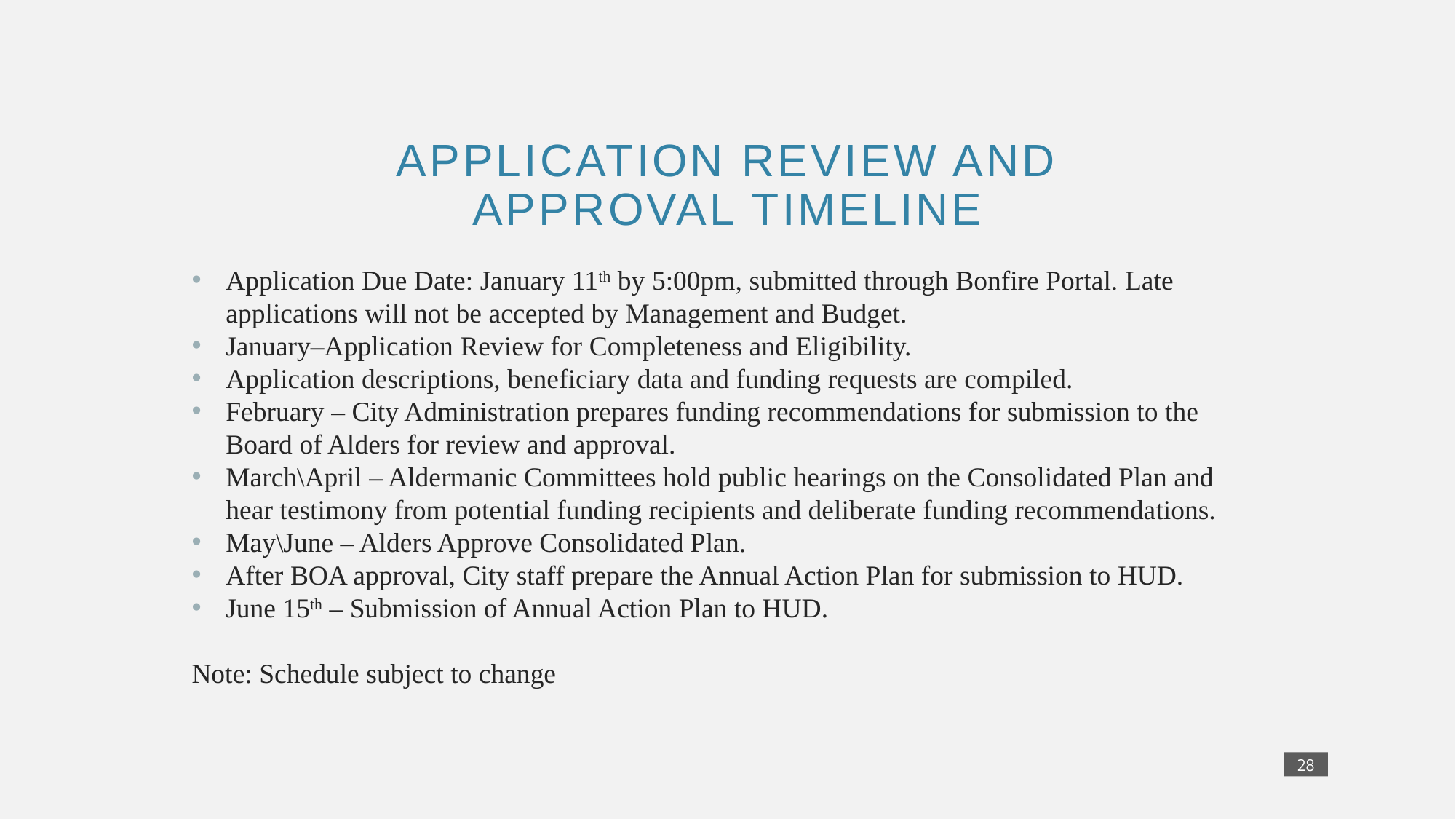

# Application Review and Approval Timeline
Application Due Date: January 11th by 5:00pm, submitted through Bonfire Portal. Late applications will not be accepted by Management and Budget.
January–Application Review for Completeness and Eligibility.
Application descriptions, beneficiary data and funding requests are compiled.
February – City Administration prepares funding recommendations for submission to the Board of Alders for review and approval.
March\April – Aldermanic Committees hold public hearings on the Consolidated Plan and hear testimony from potential funding recipients and deliberate funding recommendations.
May\June – Alders Approve Consolidated Plan.
After BOA approval, City staff prepare the Annual Action Plan for submission to HUD.
June 15th – Submission of Annual Action Plan to HUD.

Note: Schedule subject to change
28